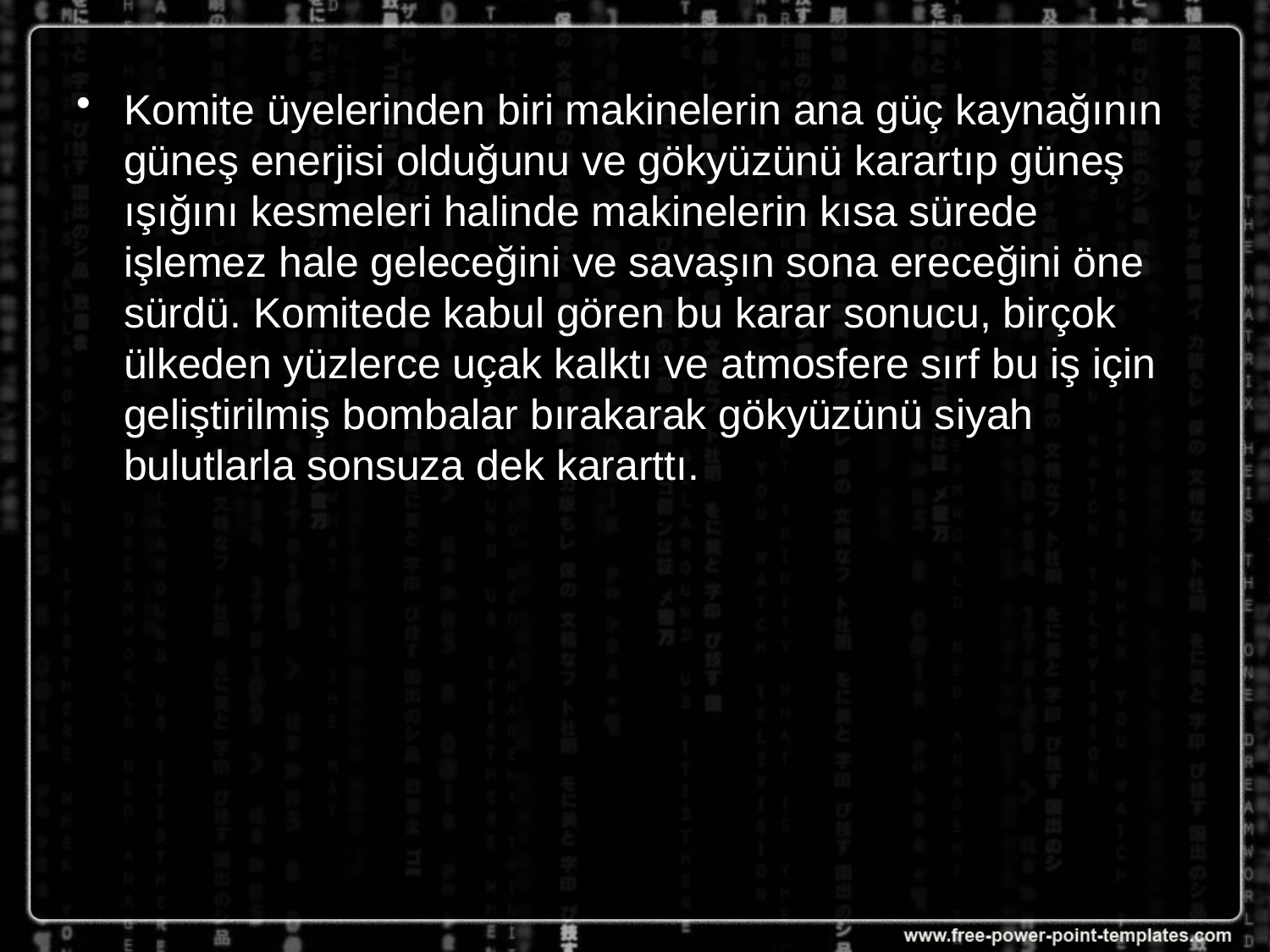

Komite üyelerinden biri makinelerin ana güç kaynağının güneş enerjisi olduğunu ve gökyüzünü karartıp güneş ışığını kesmeleri halinde makinelerin kısa sürede işlemez hale geleceğini ve savaşın sona ereceğini öne sürdü. Komitede kabul gören bu karar sonucu, birçok ülkeden yüzlerce uçak kalktı ve atmosfere sırf bu iş için geliştirilmiş bombalar bırakarak gökyüzünü siyah bulutlarla sonsuza dek kararttı.